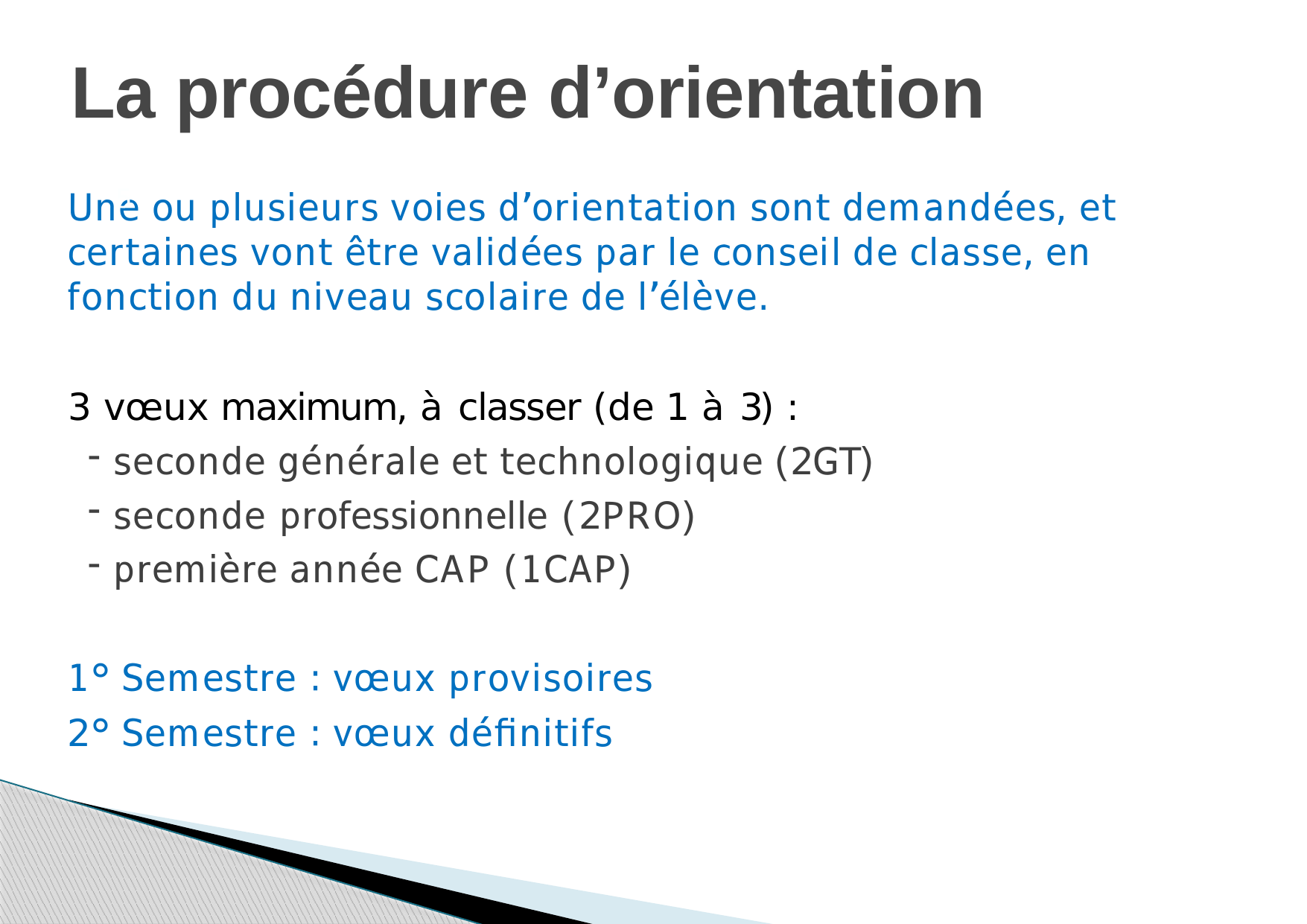

# La procédure d’orientation
Une ou plusieurs voies d’orientation sont demandées, et certaines vont être validées par le conseil de classe, en fonction du niveau scolaire de l’élève.

3 vœux maximum, à classer (de 1 à 3) :
seconde générale et technologique (2GT)
seconde professionnelle (2PRO)
première année CAP (1CAP)

1° Semestre : vœux provisoires
2° Semestre : vœux définitifs

5